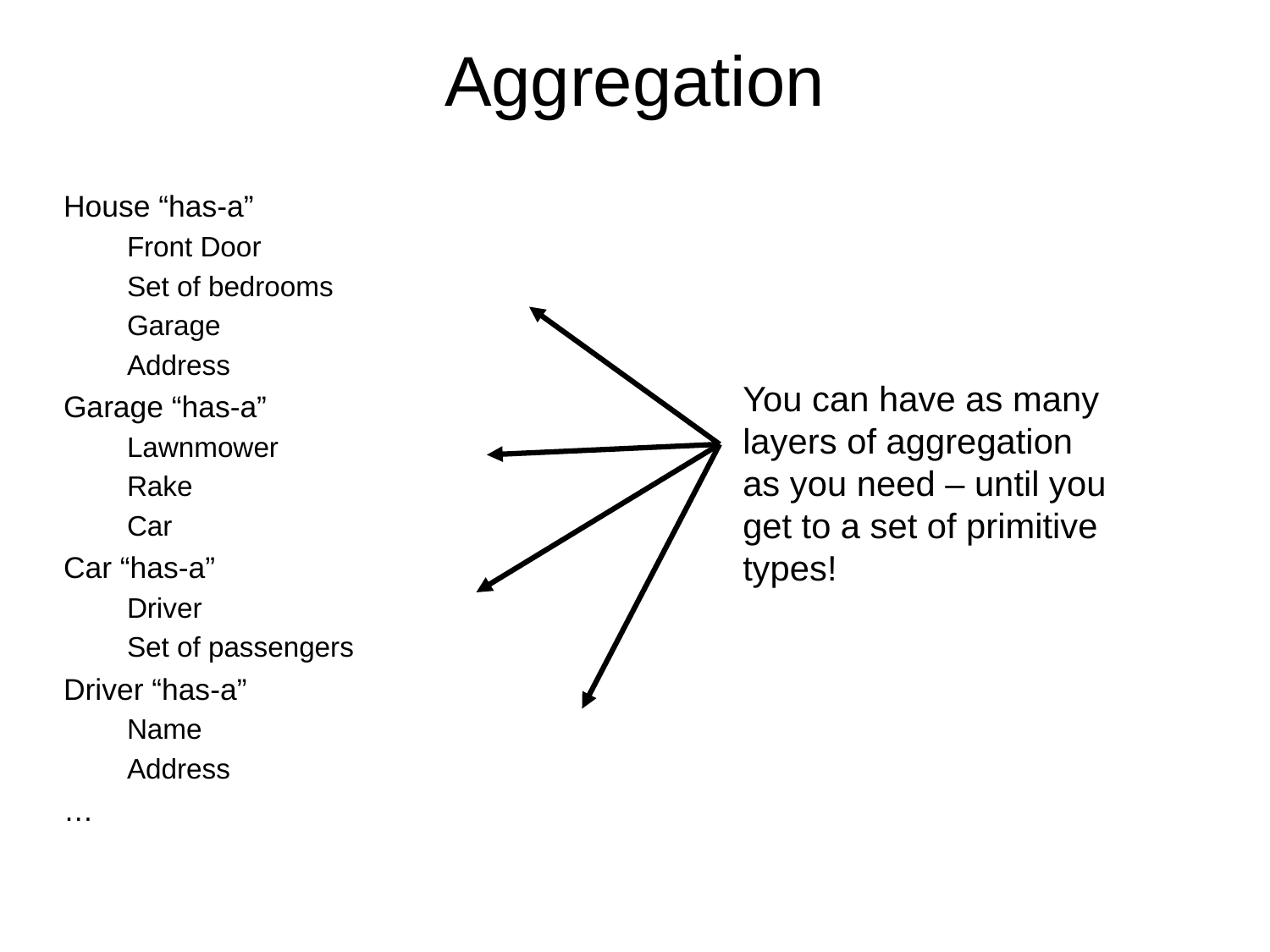

# Aggregation
House “has-a”
Front Door
Set of bedrooms
Garage
Address
Garage “has-a”
Lawnmower
Rake
Car
Car “has-a”
Driver
Set of passengers
Driver “has-a”
Name
Address
…

You can have as many layers of aggregation as you need – until you get to a set of primitive types!